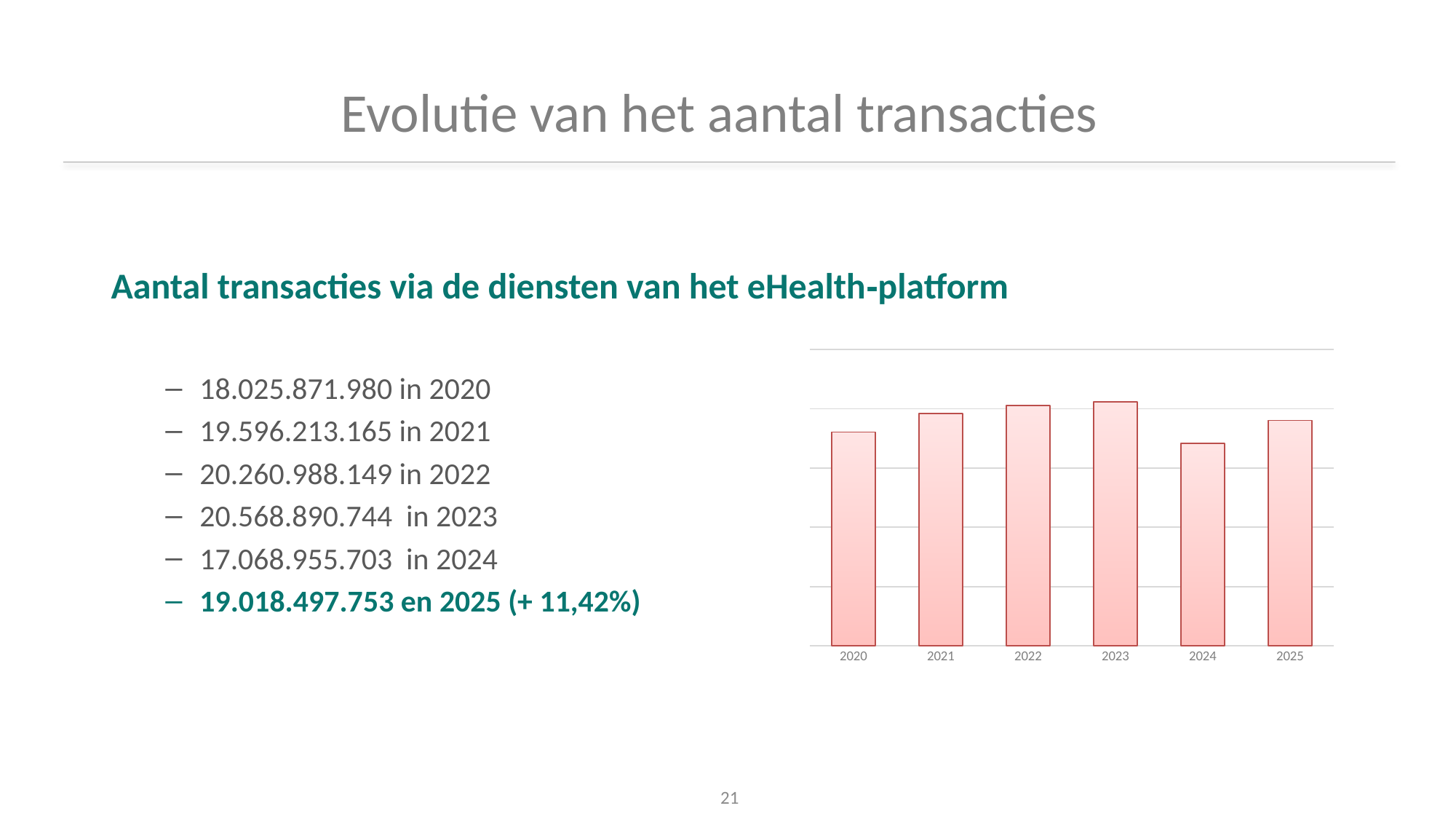

# Evolutie van het aantal transacties
Aantal transacties via de diensten van het eHealth‑platform

18.025.871.980 in 2020
19.596.213.165 in 2021
20.260.988.149 in 2022
20.568.890.744  in 2023
17.068.955.703  in 2024
19.018.497.753 en 2025 (+ 11,42%)

### Chart

| Category |  |
|---|---|
| 2020 | 18025871980.0 |
| 2021 | 19596213165.0 |
| 2022 | 20260988149.0 |
| 2023 | 20568890744.0 |
| 2024 | 17068955703.0 |
| 2025 | 19018497753.0 |

### Chart

| Category |
|---|
21